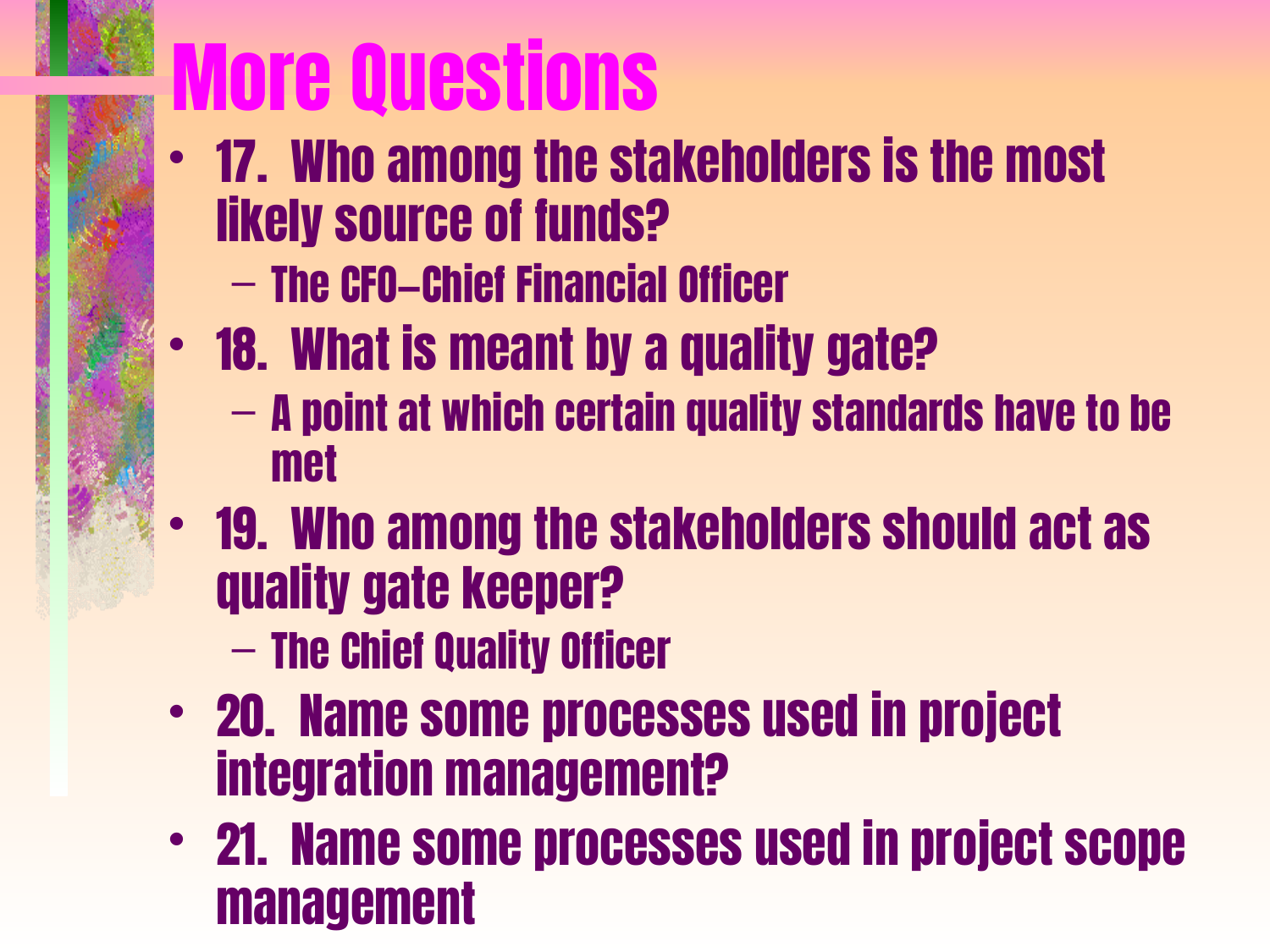

# More Questions
17.  Who among the stakeholders is the most likely source of funds?
The CFO—Chief Financial Officer
18.  What is meant by a quality gate?
A point at which certain quality standards have to be met
19.  Who among the stakeholders should act as quality gate keeper?
The Chief Quality Officer
20.  Name some processes used in project integration management?
21.  Name some processes used in project scope management